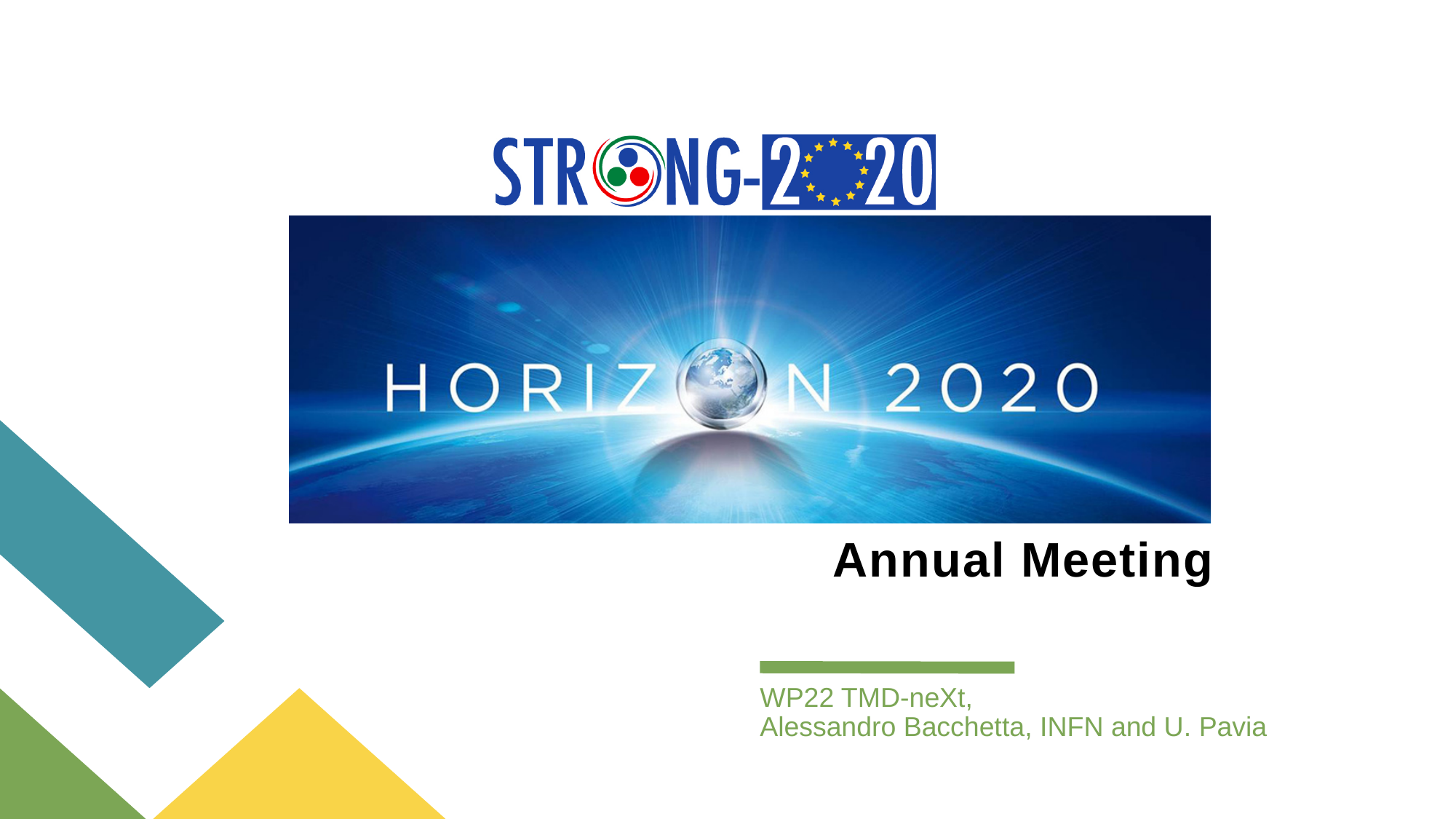

# Annual Meeting
WP22 TMD-neXt,
Alessandro Bacchetta, INFN and U. Pavia